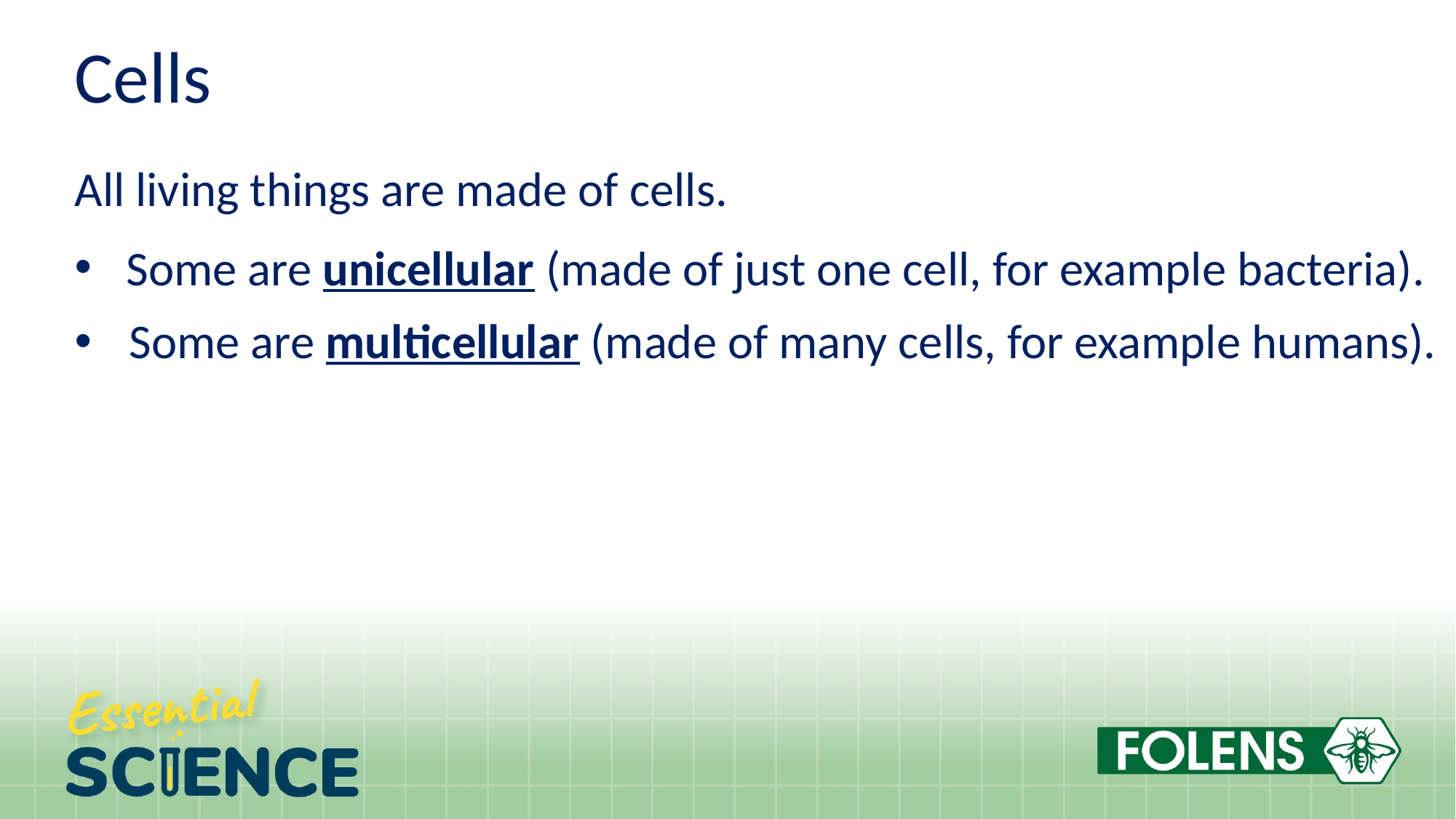

# Cells
All living things are made of cells.
Some are unicellular (made of just one cell, for example bacteria).
Some are multicellular (made of many cells, for example humans).